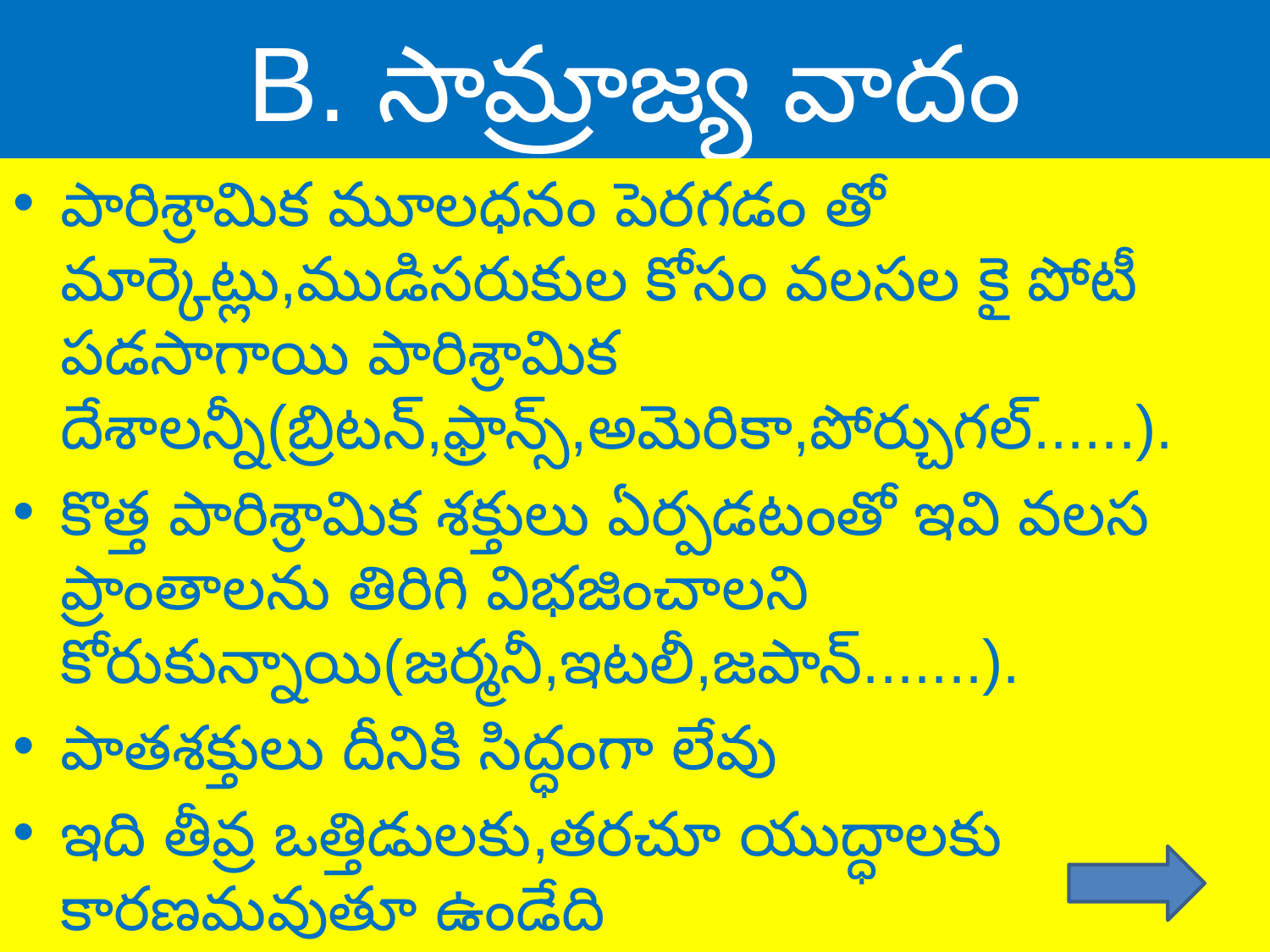

# B. సామ్రాజ్య వాదం
పారిశ్రామిక మూలధనం పెరగడం తో మార్కెట్లు,ముడిసరుకుల కోసం వలసల కై పోటీ పడసాగాయి పారిశ్రామిక దేశాలన్నీ(బ్రిటన్,ఫ్రాన్స్,అమెరికా,పోర్చుగల్......).
కొత్త పారిశ్రామిక శక్తులు ఏర్పడటంతో ఇవి వలస ప్రాంతాలను తిరిగి విభజించాలని కోరుకున్నాయి(జర్మనీ,ఇటలీ,జపాన్.......).
పాతశక్తులు దీనికి సిద్ధంగా లేవు
ఇది తీవ్ర ఒత్తిడులకు,తరచూ యుద్ధాలకు కారణమవుతూ ఉండేది